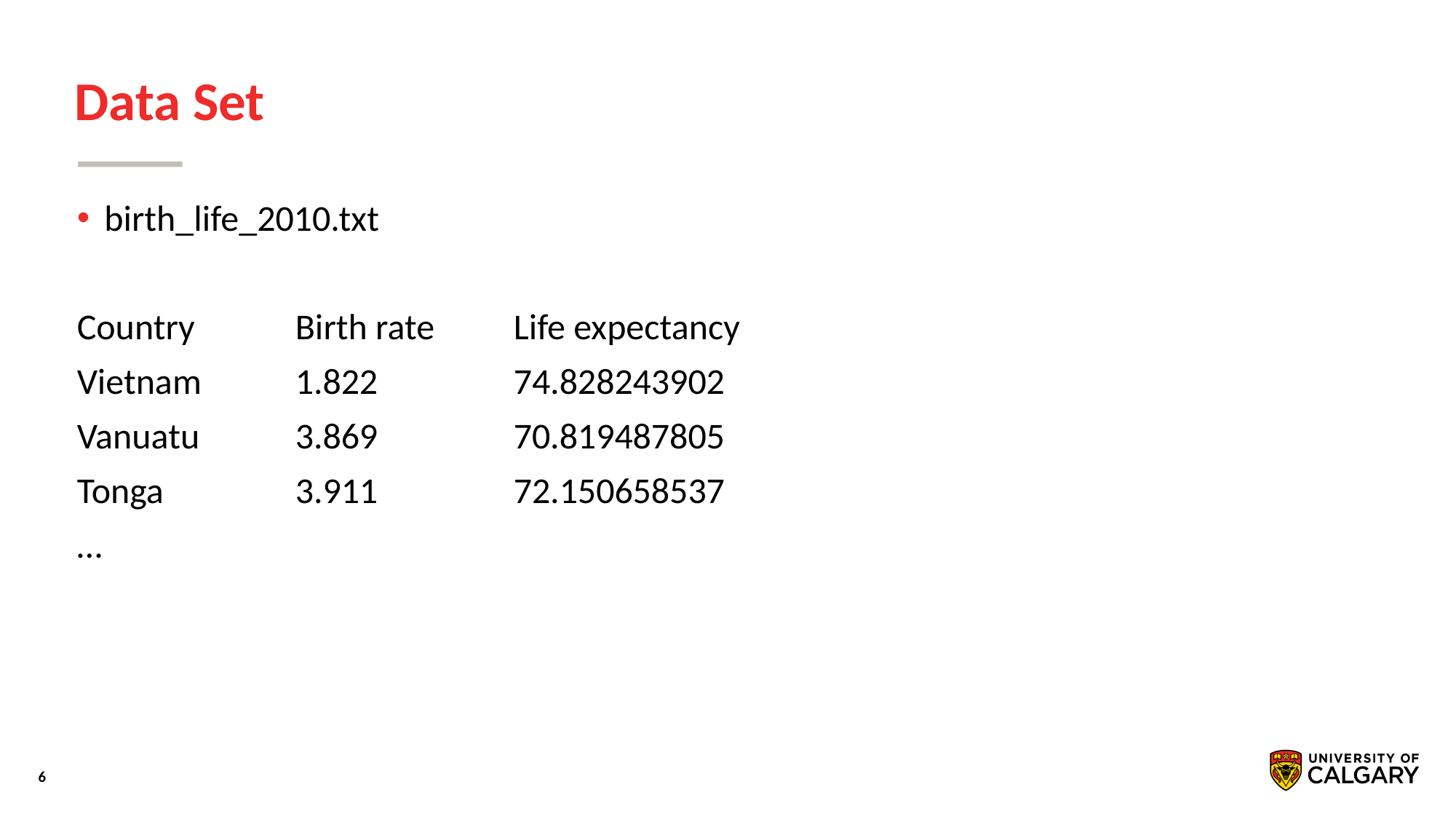

# Data Set
birth_life_2010.txt

Country	Birth rate	Life expectancy
Vietnam	1.822		74.828243902
Vanuatu	3.869		70.819487805
Tonga		3.911		72.150658537
…